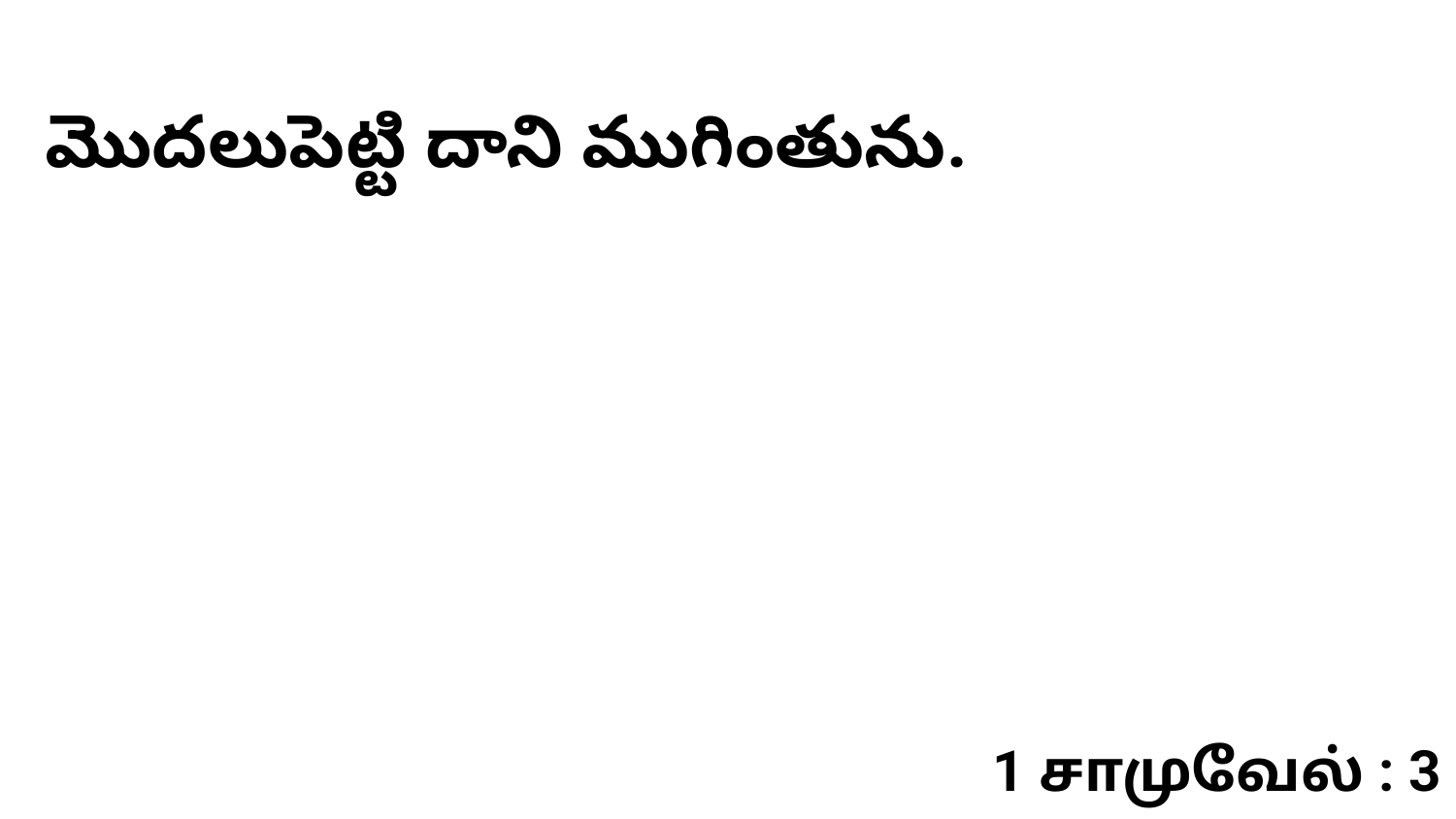

మొదలుపెట్టి దాని ముగింతును.
1 சாமுவேல் : 3